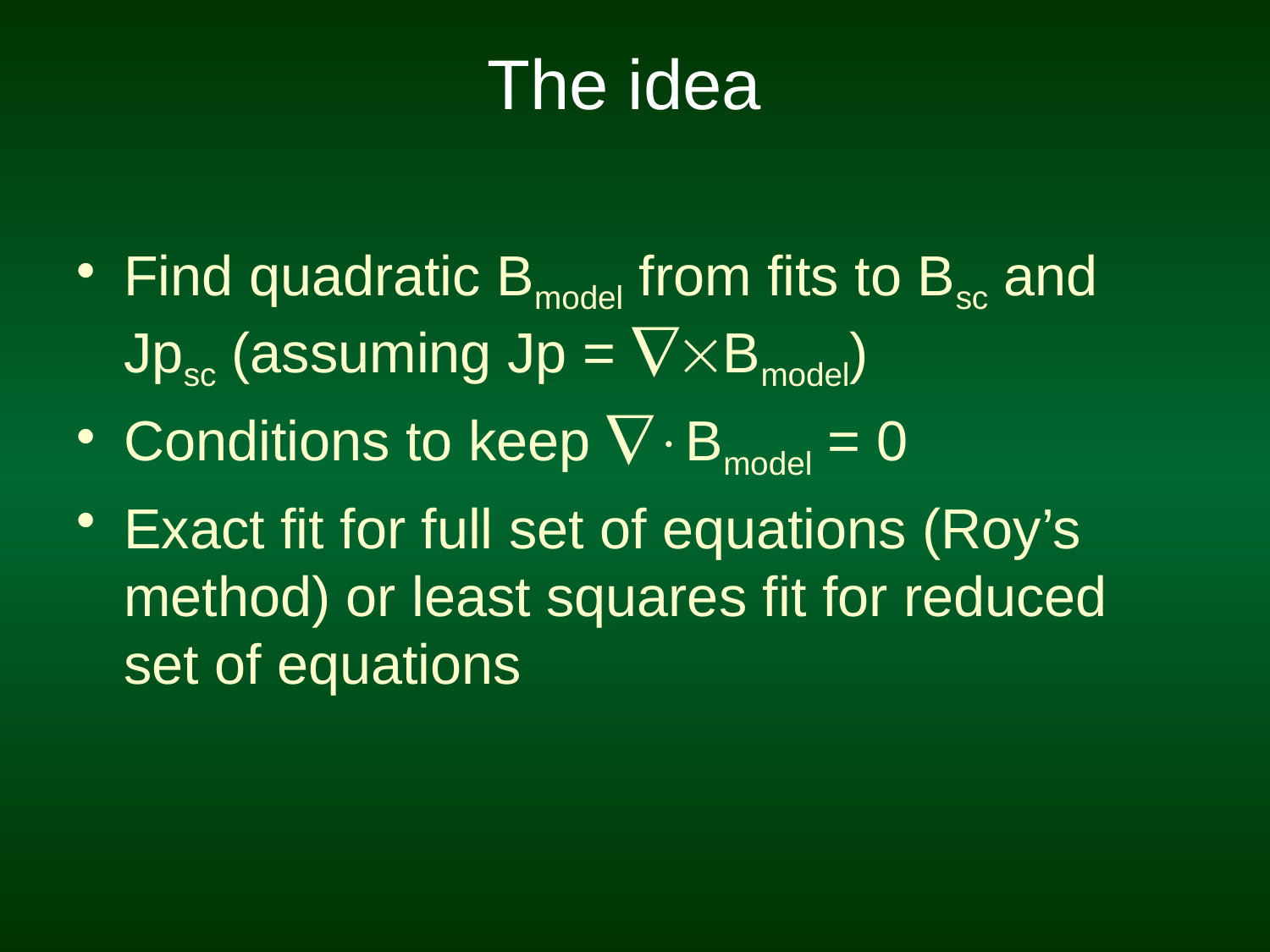

# The idea
Find quadratic Bmodel from fits to Bsc and Jpsc (assuming Jp = ∇×Bmodel)
Conditions to keep ∇⋅Bmodel = 0
Exact fit for full set of equations (Roy’s method) or least squares fit for reduced set of equations